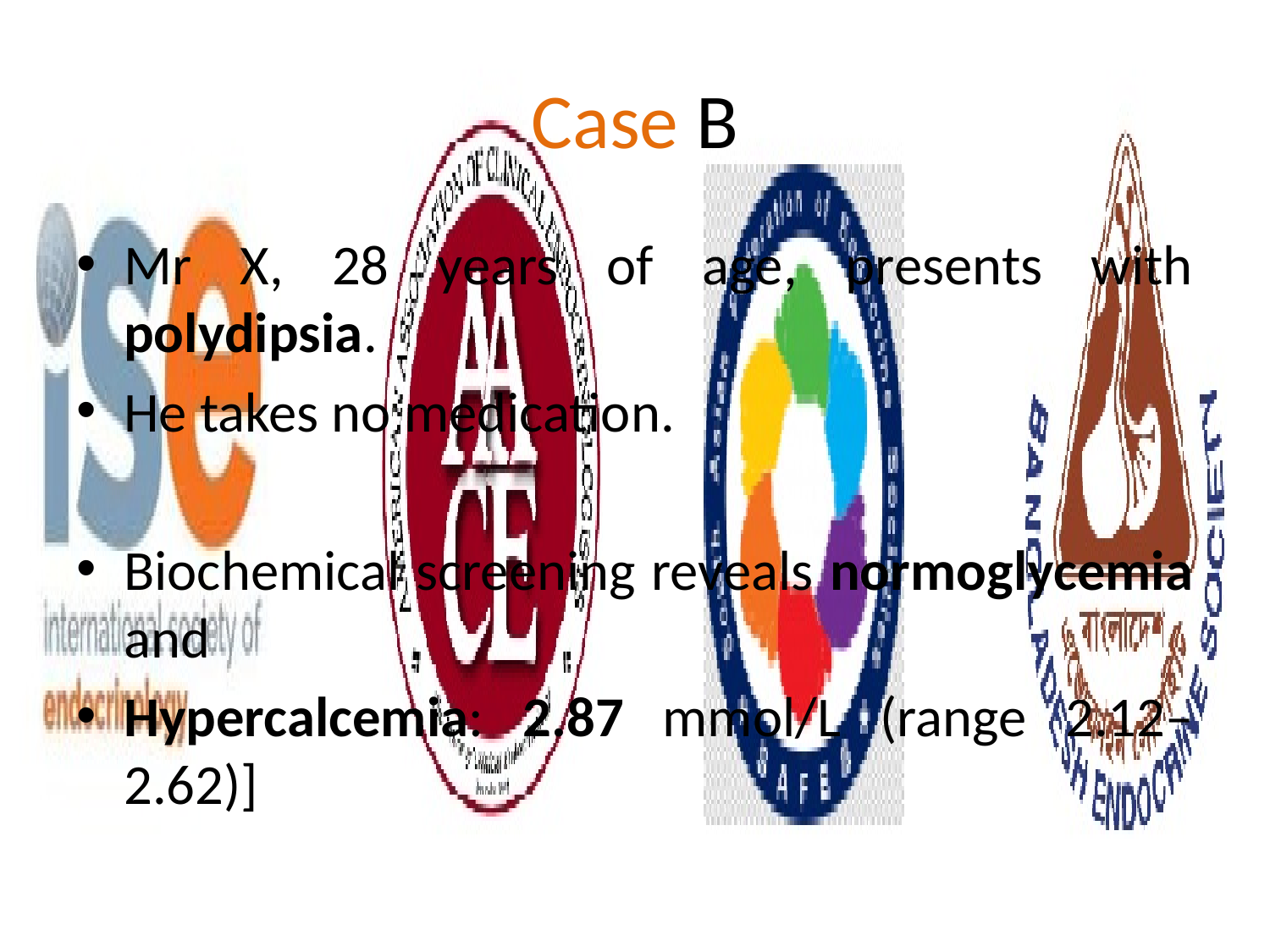

# Case B
Mr X, 28 years of age, presents with polydipsia.
He takes no medication.

Biochemical screening reveals normoglycemia and
Hypercalcemia: 2.87 mmol/L (range 2.12–2.62)]